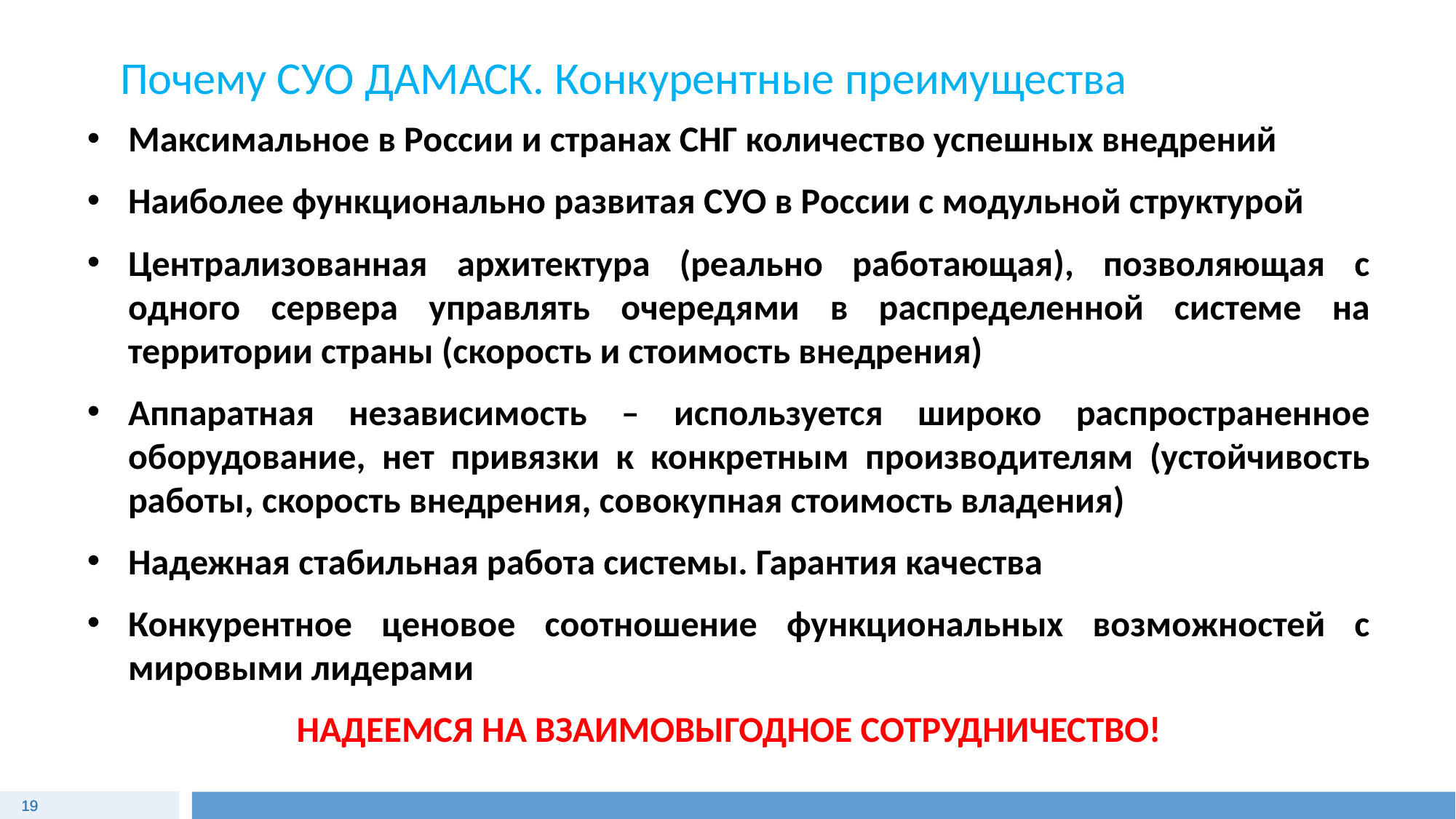

Почему СУО ДАМАСК. Конкурентные преимущества
Максимальное в России и странах СНГ количество успешных внедрений
Наиболее функционально развитая СУО в России с модульной структурой
Централизованная архитектура (реально работающая), позволяющая с одного сервера управлять очередями в распределенной системе на территории страны (скорость и стоимость внедрения)
Аппаратная независимость – используется широко распространенное оборудование, нет привязки к конкретным производителям (устойчивость работы, скорость внедрения, совокупная стоимость владения)
Надежная стабильная работа системы. Гарантия качества
Конкурентное ценовое соотношение функциональных возможностей с мировыми лидерами
НАДЕЕМСЯ НА ВЗАИМОВЫГОДНОЕ СОТРУДНИЧЕСТВО!

19
19